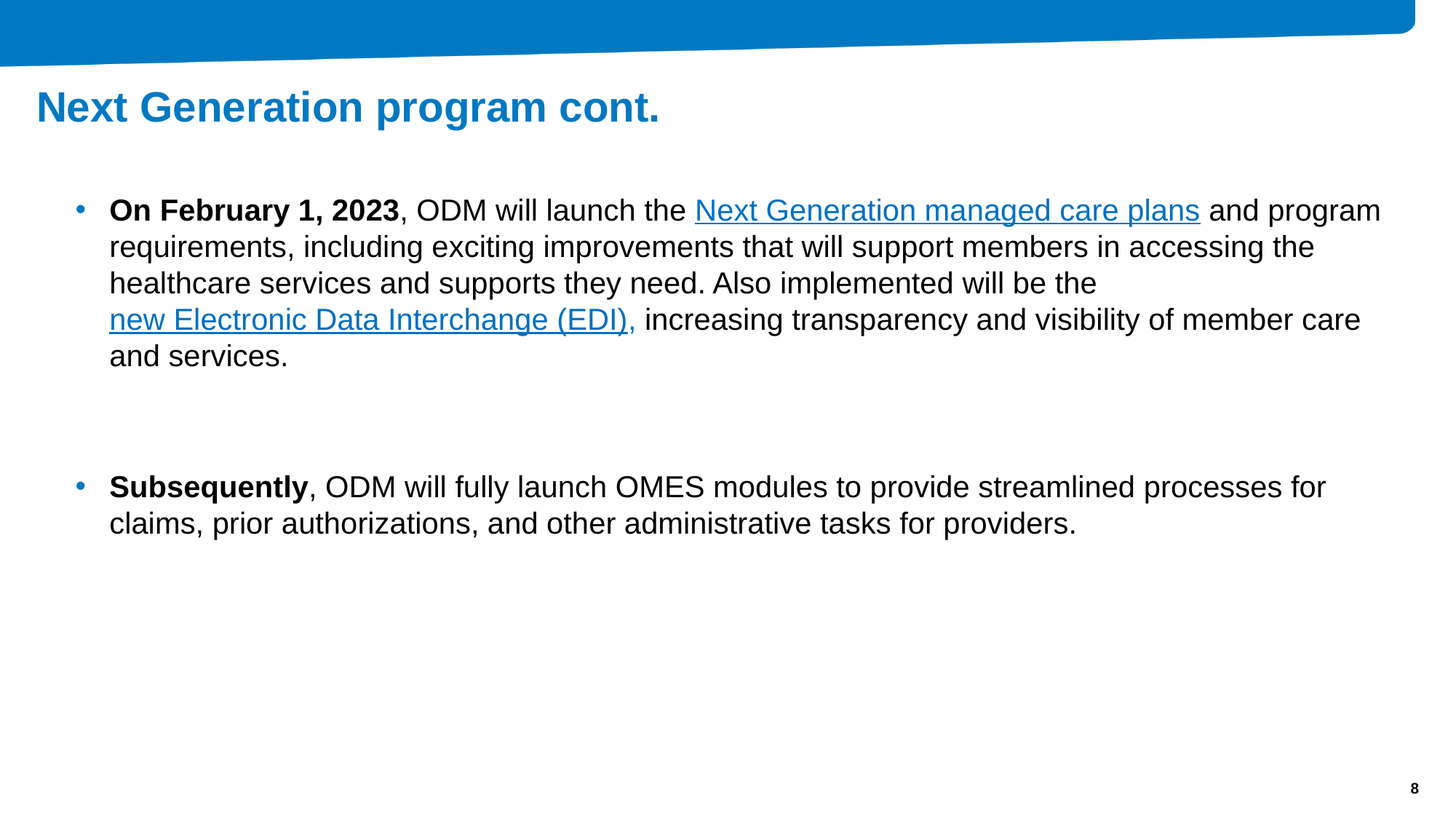

# Next Generation program cont.

On February 1, 2023, ODM will launch the Next Generation managed care plans and program requirements, including exciting improvements that will support members in accessing the healthcare services and supports they need. Also implemented will be the new Electronic Data Interchange (EDI), increasing transparency and visibility of member care and services.

Subsequently, ODM will fully launch OMES modules to provide streamlined processes for claims, prior authorizations, and other administrative tasks for providers.

8